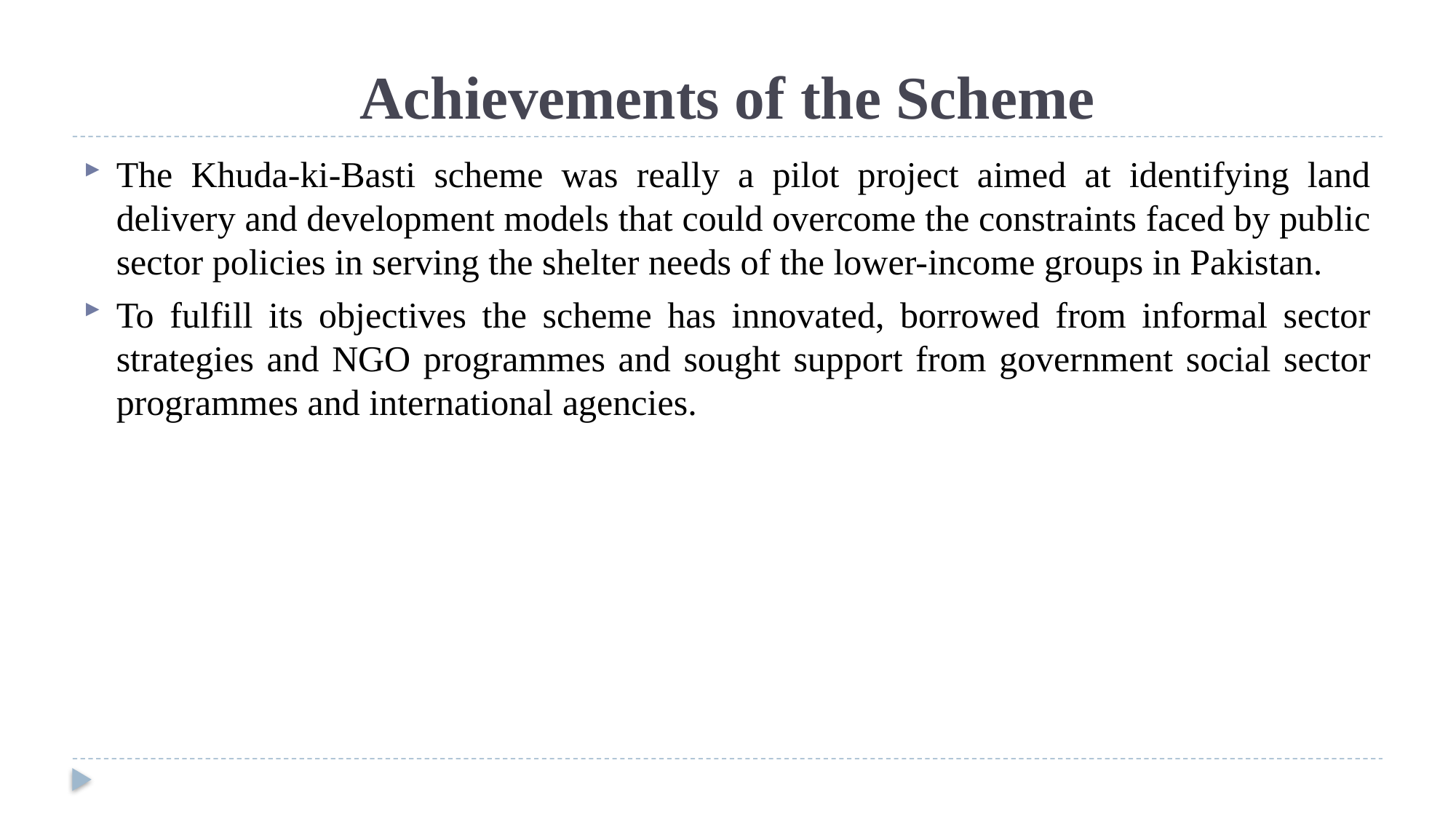

# Achievements of the Scheme
The Khuda-ki-Basti scheme was really a pilot project aimed at identifying land delivery and development models that could overcome the constraints faced by public sector policies in serving the shelter needs of the lower-income groups in Pakistan.
To fulfill its objectives the scheme has innovated, borrowed from informal sector strategies and NGO programmes and sought support from government social sector programmes and international agencies.